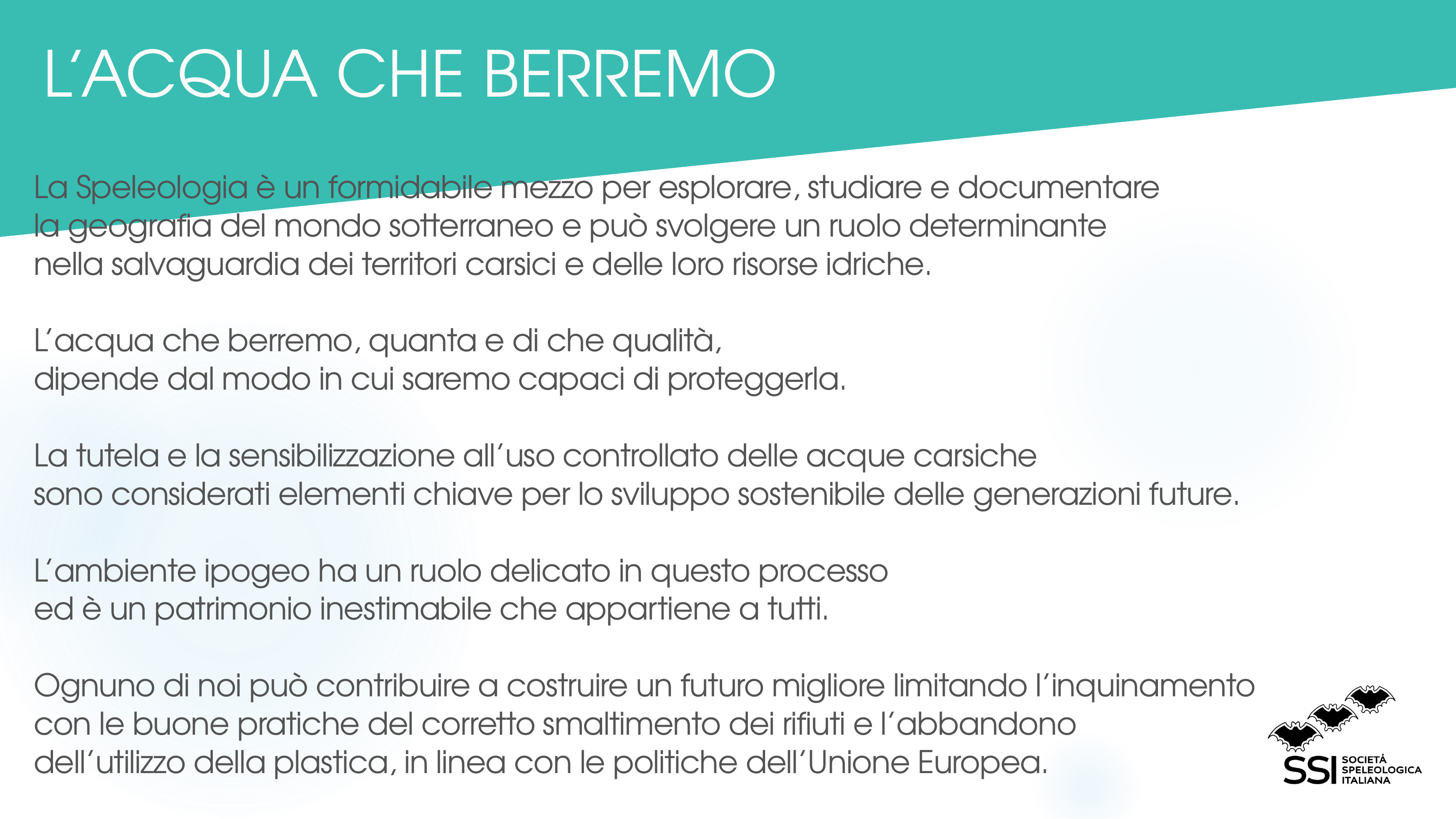

# L’ACQUA CHE BERREMO
La Speleologia è un formidabile mezzo per esplorare, studiare e documentare
la geografia del mondo sotterraneo e può svolgere un ruolo determinante
nella salvaguardia dei territori carsici e delle loro risorse idriche.

L’acqua che berremo, quanta e di che qualità,
dipende dal modo in cui saremo capaci di proteggerla.

La tutela e la sensibilizzazione all’uso controllato delle acque carsiche
sono considerati elementi chiave per lo sviluppo sostenibile delle generazioni future.

L’ambiente ipogeo ha un ruolo delicato in questo processo
ed è un patrimonio inestimabile che appartiene a tutti.

Ognuno di noi può contribuire a costruire un futuro migliore limitando l’inquinamento con le buone pratiche del corretto smaltimento dei rifiuti e l’abbandono
dell’utilizzo della plastica, in linea con le politiche dell’Unione Europea.